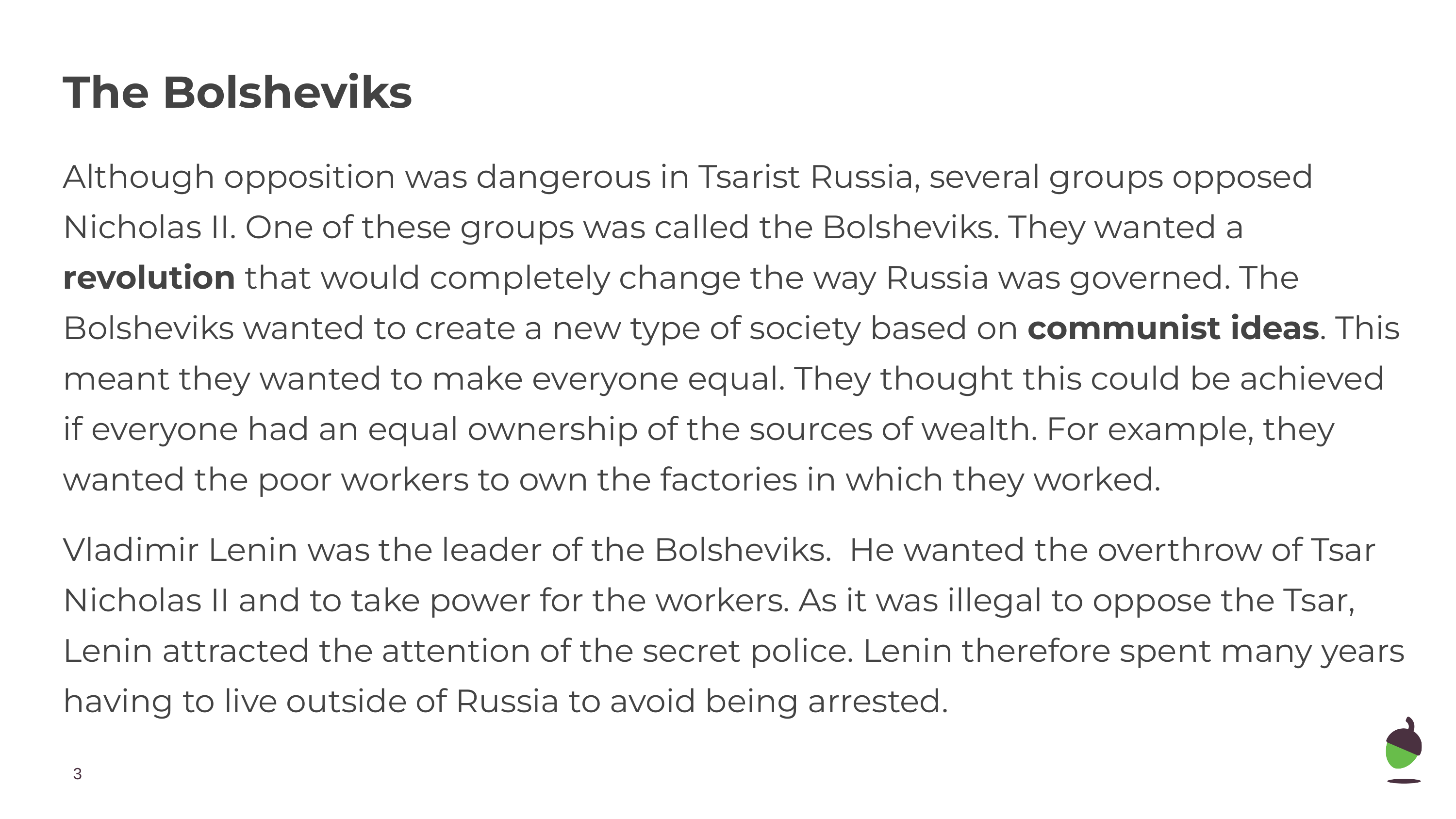

# The Bolsheviks
Although opposition was dangerous in Tsarist Russia, several groups opposed Nicholas II. One of these groups was called the Bolsheviks. They wanted a revolution that would completely change the way Russia was governed. The Bolsheviks wanted to create a new type of society based on communist ideas. This meant they wanted to make everyone equal. They thought this could be achieved if everyone had an equal ownership of the sources of wealth. For example, they wanted the poor workers to own the factories in which they worked.
Vladimir Lenin was the leader of the Bolsheviks.  He wanted the overthrow of Tsar Nicholas II and to take power for the workers. As it was illegal to oppose the Tsar, Lenin attracted the attention of the secret police. Lenin therefore spent many years having to live outside of Russia to avoid being arrested.

3